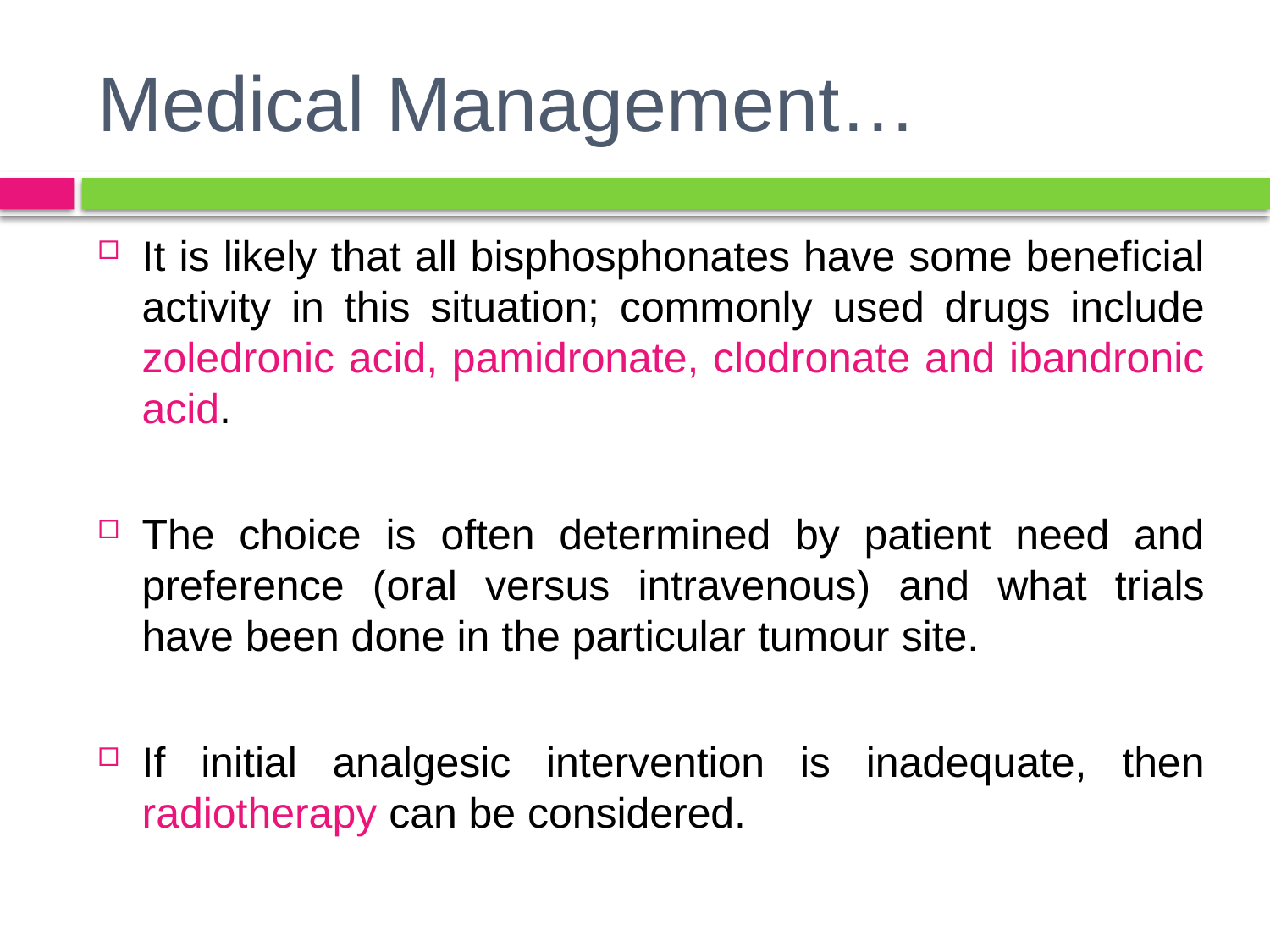

# Medical Management…
It is likely that all bisphosphonates have some beneficial activity in this situation; commonly used drugs include zoledronic acid, pamidronate, clodronate and ibandronic acid.

The choice is often determined by patient need and preference (oral versus intravenous) and what trials have been done in the particular tumour site.

If initial analgesic intervention is inadequate, then radiotherapy can be considered.